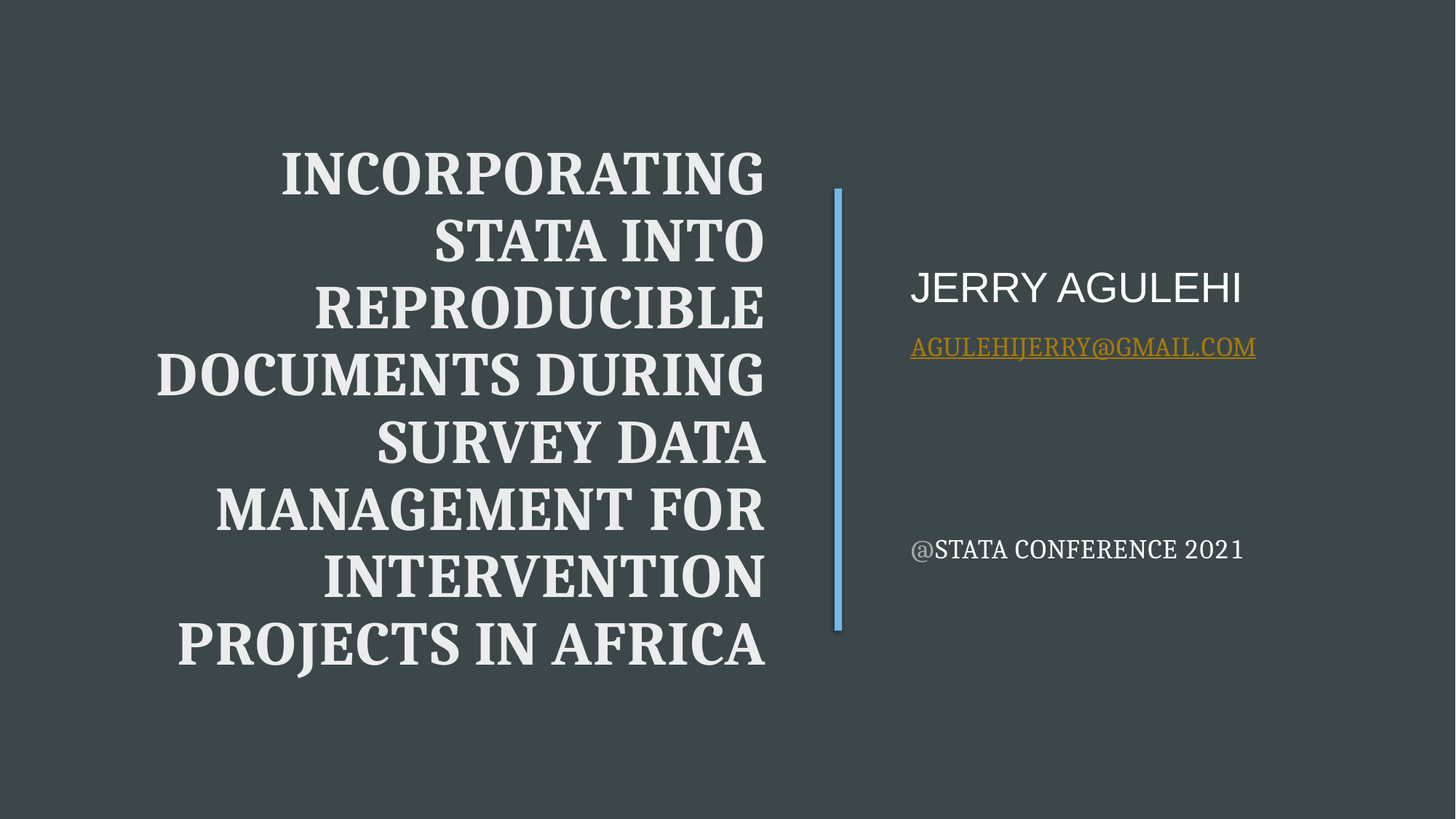

# Incorporating Stata into reproducible documents during survey data management for intervention projects in Africa
Jerry Agulehi
agulehijerry@gmail.com

@stata conference 2021